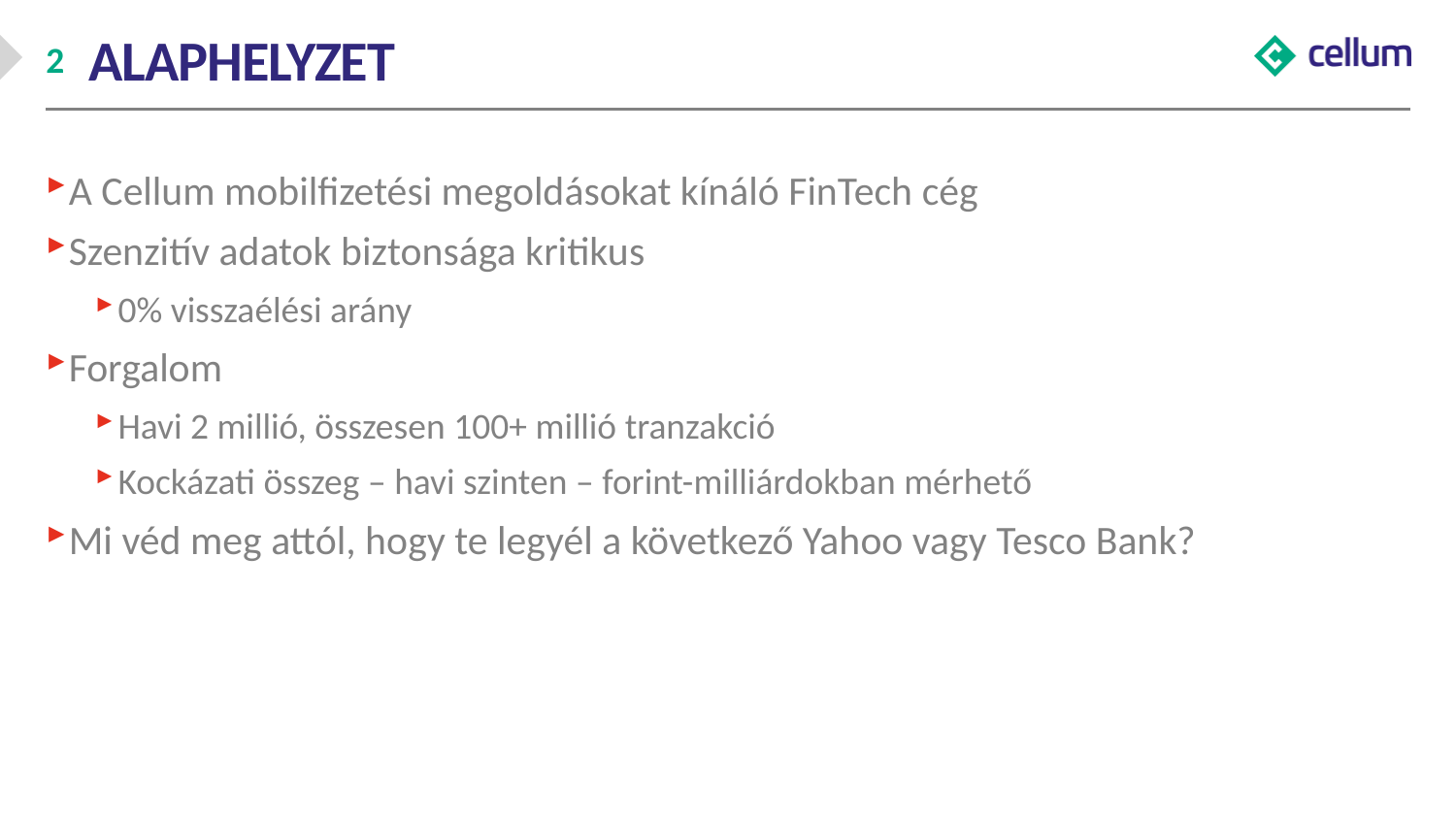

# Alaphelyzet
A Cellum mobilfizetési megoldásokat kínáló FinTech cég
Szenzitív adatok biztonsága kritikus
0% visszaélési arány
Forgalom
Havi 2 millió, összesen 100+ millió tranzakció
Kockázati összeg – havi szinten – forint-milliárdokban mérhető
Mi véd meg attól, hogy te legyél a következő Yahoo vagy Tesco Bank?